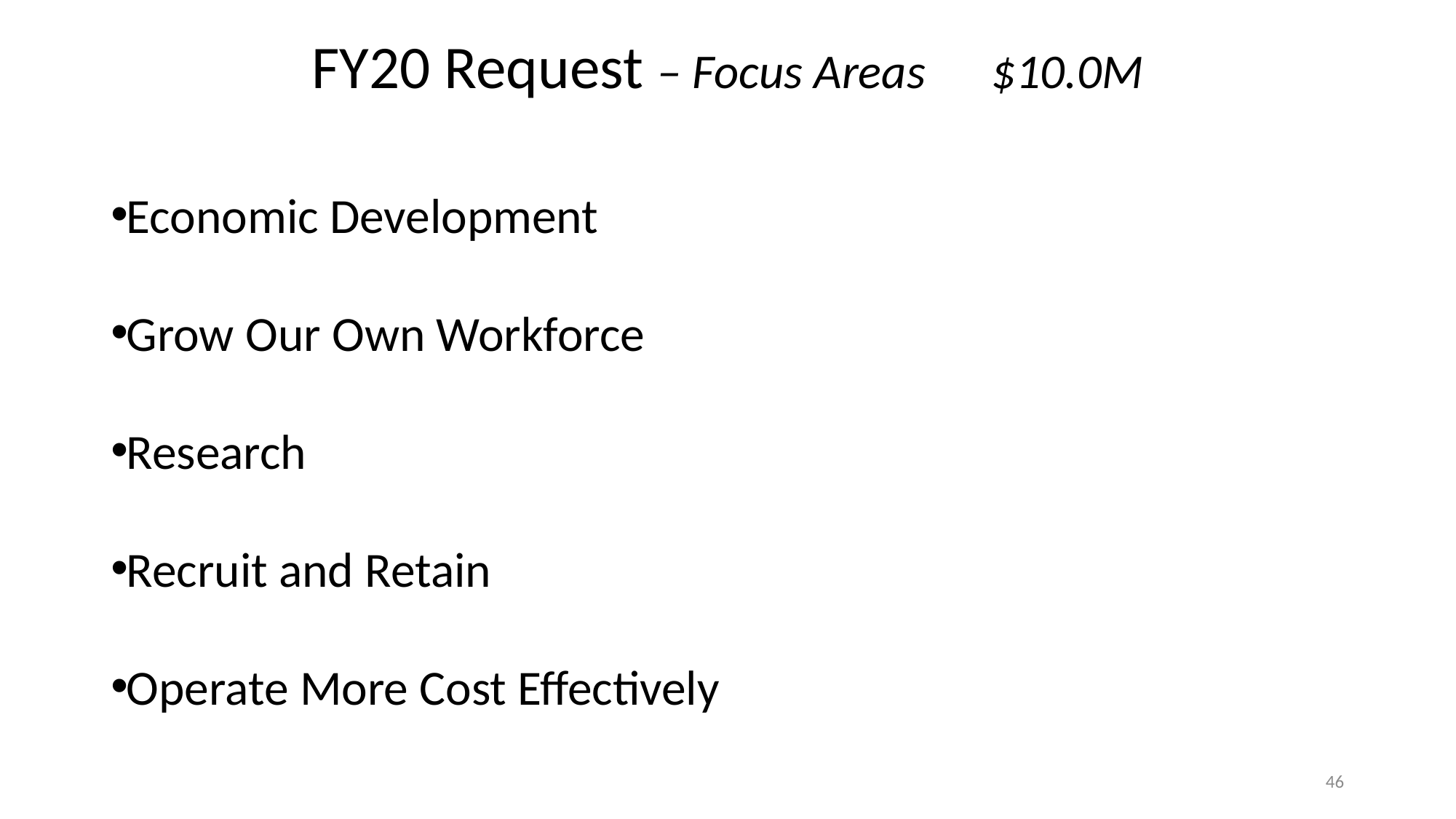

# FY20 Request – Focus Areas      $10.0M
Economic Development

Grow Our Own Workforce

Research

Recruit and Retain

Operate More Cost Effectively

46